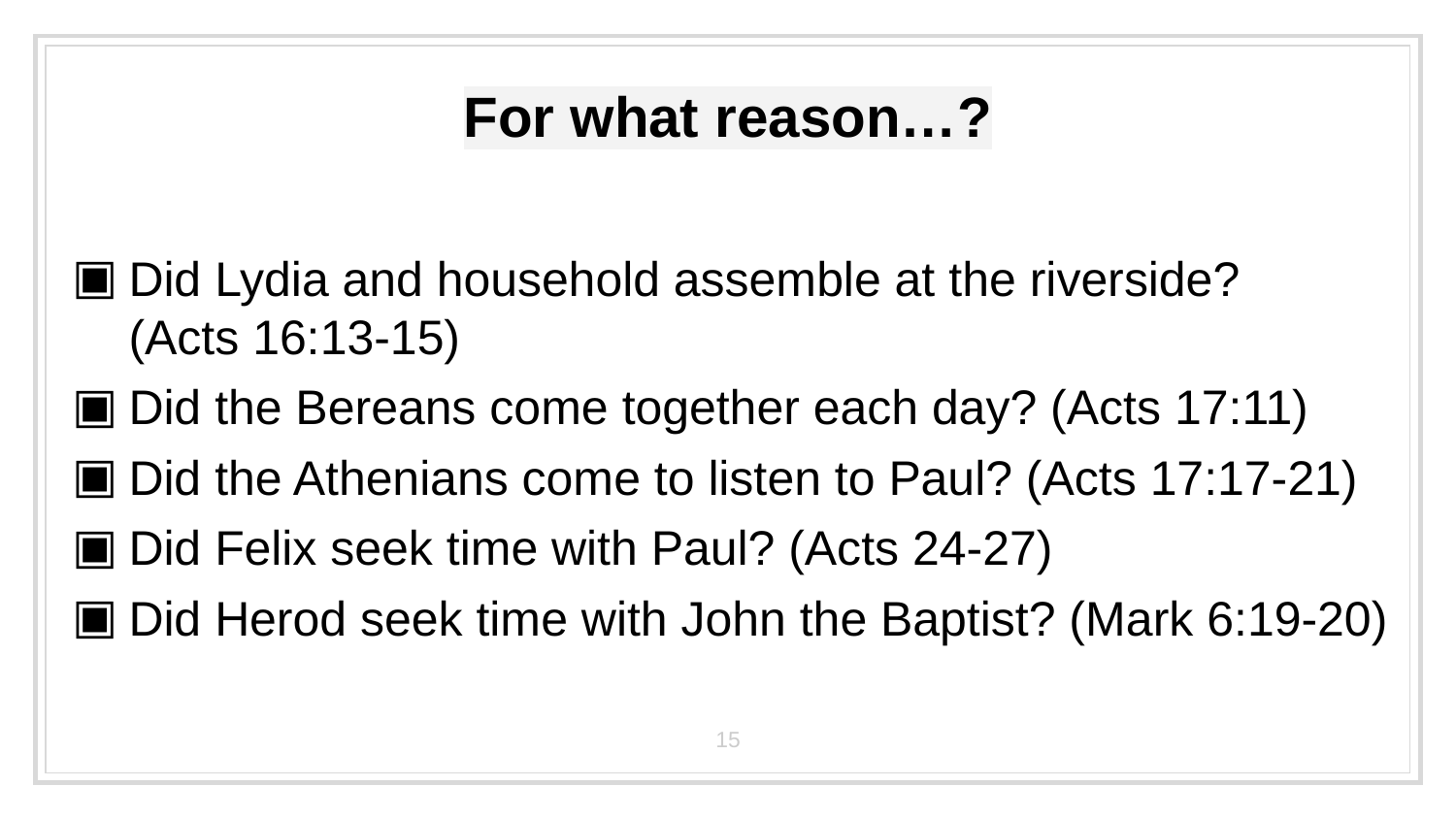

# For what reason…?
Did Lydia and household assemble at the riverside?
(Acts 16:13-15)
Did the Bereans come together each day? (Acts 17:11)
Did the Athenians come to listen to Paul? (Acts 17:17-21)
Did Felix seek time with Paul? (Acts 24-27)
Did Herod seek time with John the Baptist? (Mark 6:19-20)
15